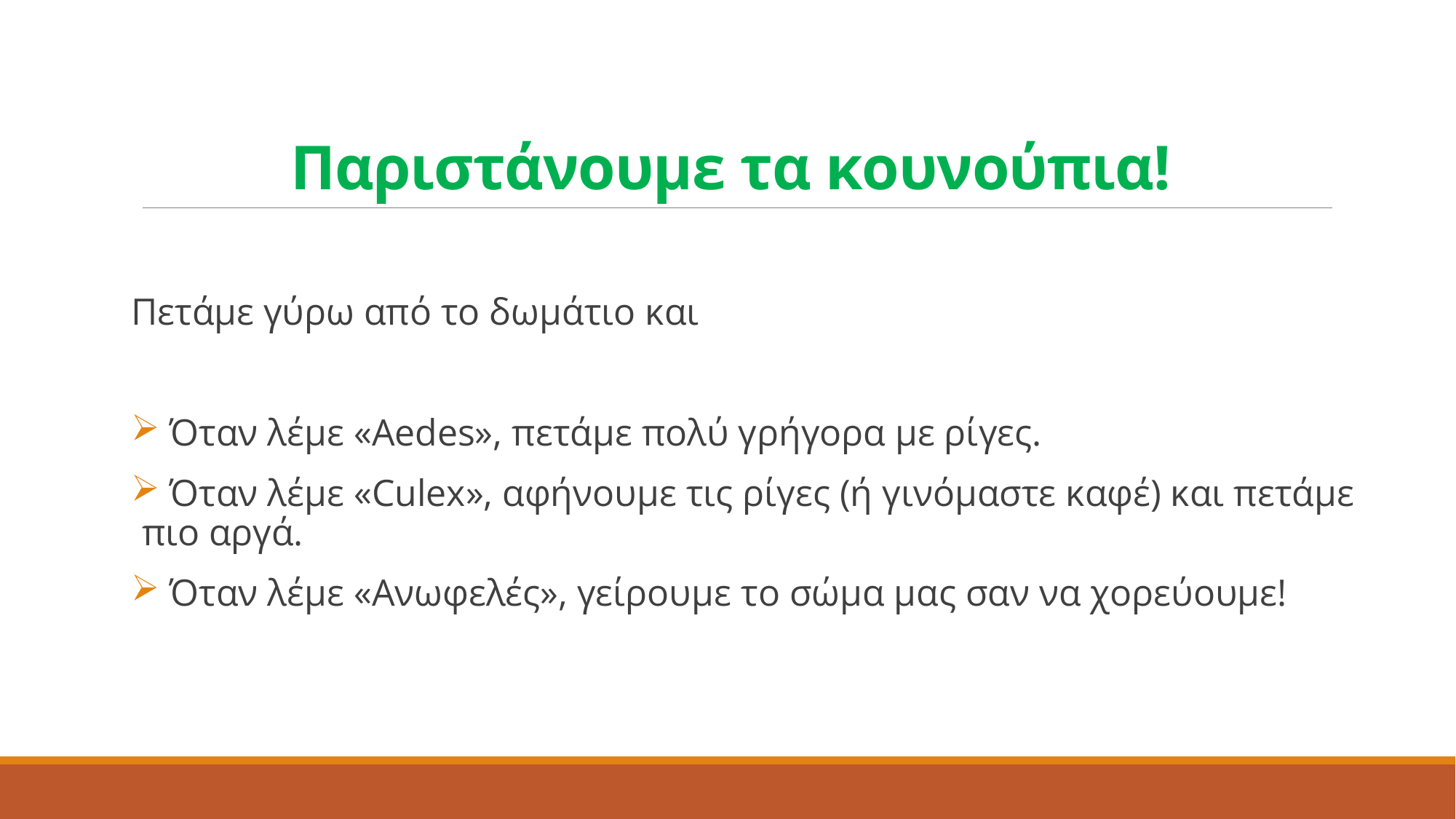

# Παριστάνουμε τα κουνούπια!
Πετάμε γύρω από το δωμάτιο και

 Όταν λέμε «Aedes», πετάμε πολύ γρήγορα με ρίγες.
 Όταν λέμε «Culex», αφήνουμε τις ρίγες (ή γινόμαστε καφέ) και πετάμε πιο αργά.
 Όταν λέμε «Ανωφελές», γείρουμε το σώμα μας σαν να χορεύουμε!